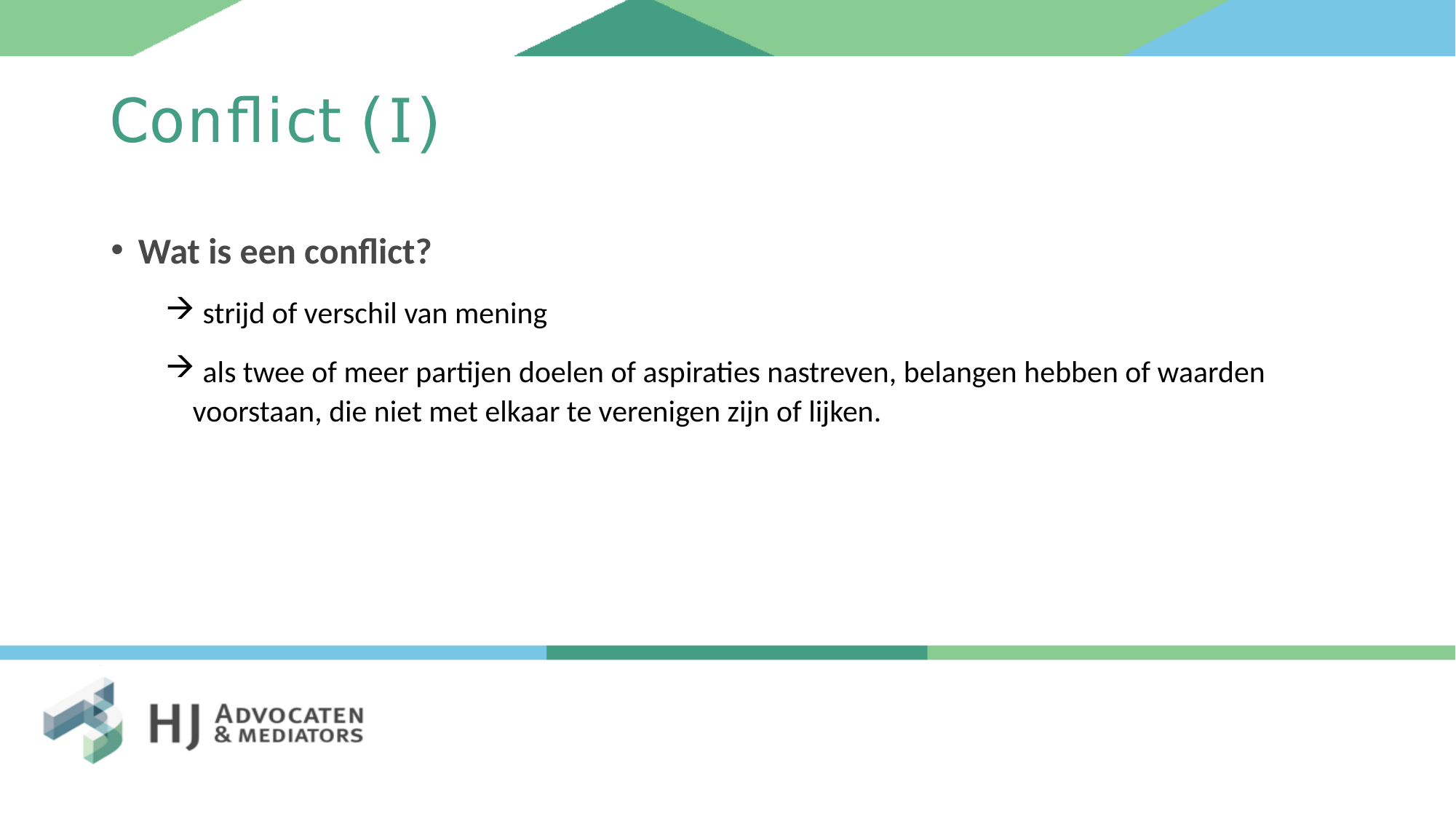

# Conflict (I)

Wat is een conflict?
 strijd of verschil van mening
 als twee of meer partijen doelen of aspiraties nastreven, belangen hebben of waarden voorstaan, die niet met elkaar te verenigen zijn of lijken.